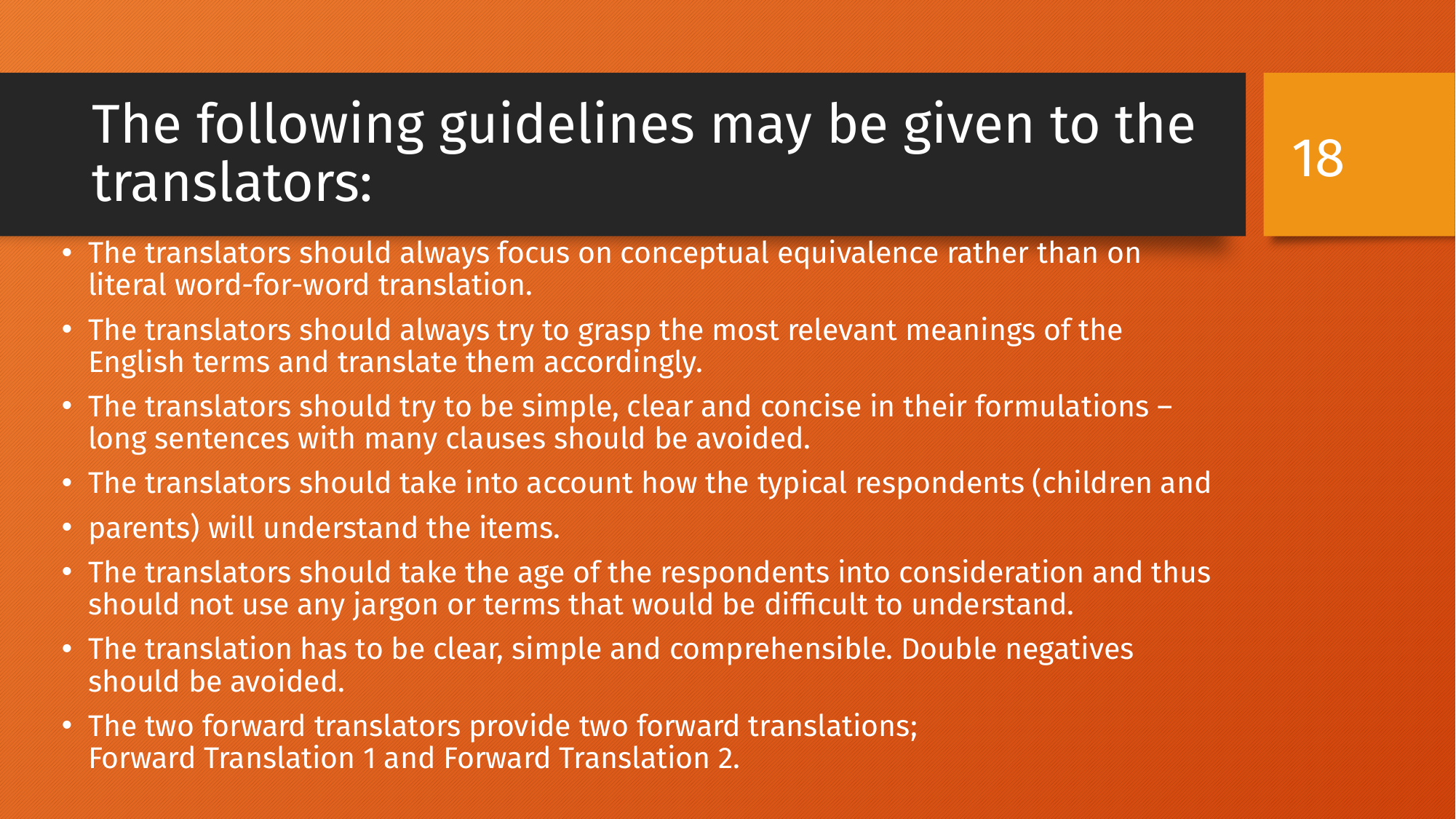

18
# The following guidelines may be given to the translators:
The translators should always focus on conceptual equivalence rather than on literal word-for-word translation.
The translators should always try to grasp the most relevant meanings of the English terms and translate them accordingly.
The translators should try to be simple, clear and concise in their formulations – long sentences with many clauses should be avoided.
The translators should take into account how the typical respondents (children and
parents) will understand the items.
The translators should take the age of the respondents into consideration and thus should not use any jargon or terms that would be difficult to understand.
The translation has to be clear, simple and comprehensible. Double negatives should be avoided.
The two forward translators provide two forward translations;
Forward Translation 1 and Forward Translation 2.